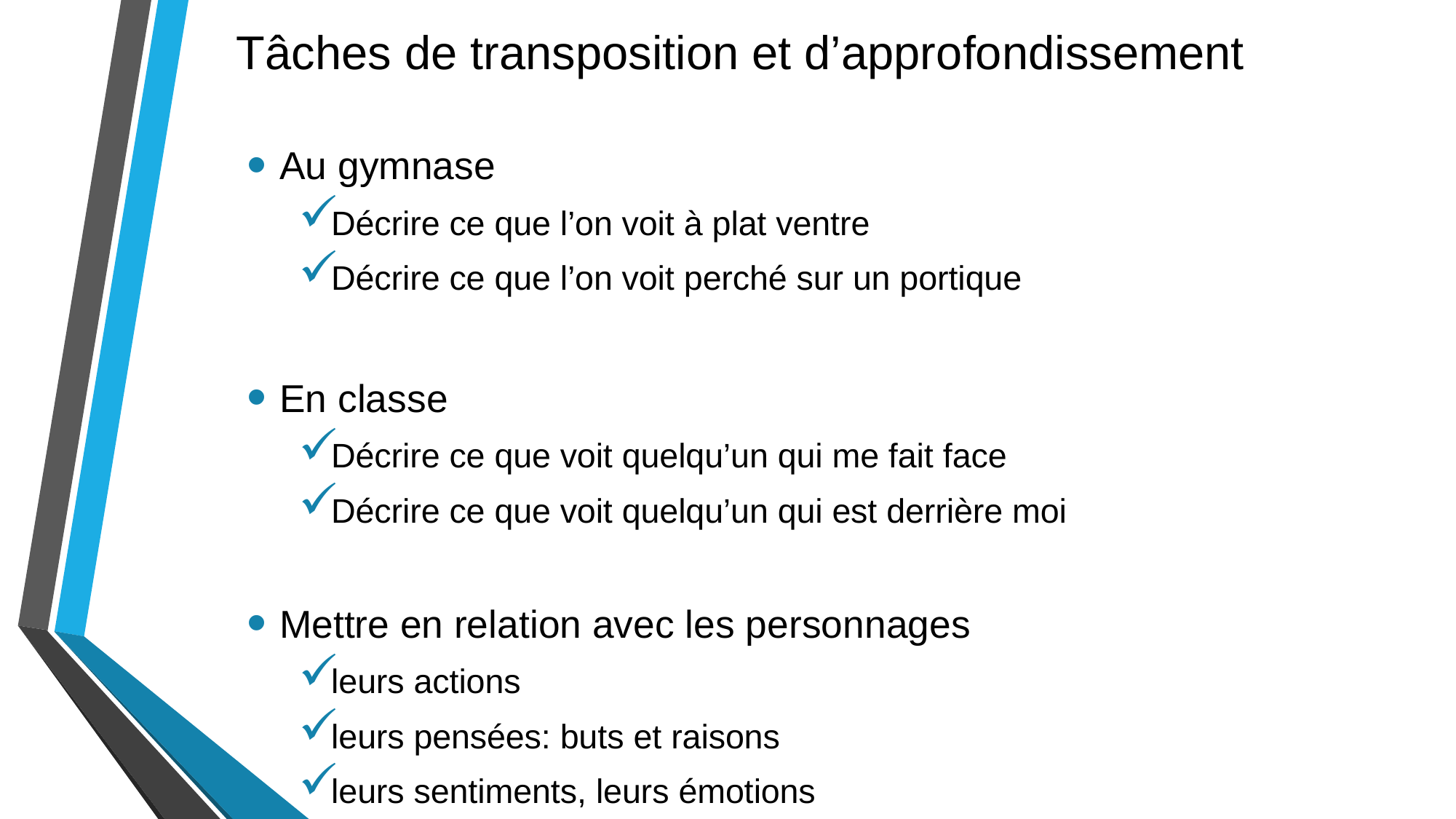

# Tâches de transposition et d’approfondissement
Au gymnase
Décrire ce que l’on voit à plat ventre
Décrire ce que l’on voit perché sur un portique

En classe
Décrire ce que voit quelqu’un qui me fait face
Décrire ce que voit quelqu’un qui est derrière moi

Mettre en relation avec les personnages
leurs actions
leurs pensées: buts et raisons
leurs sentiments, leurs émotions